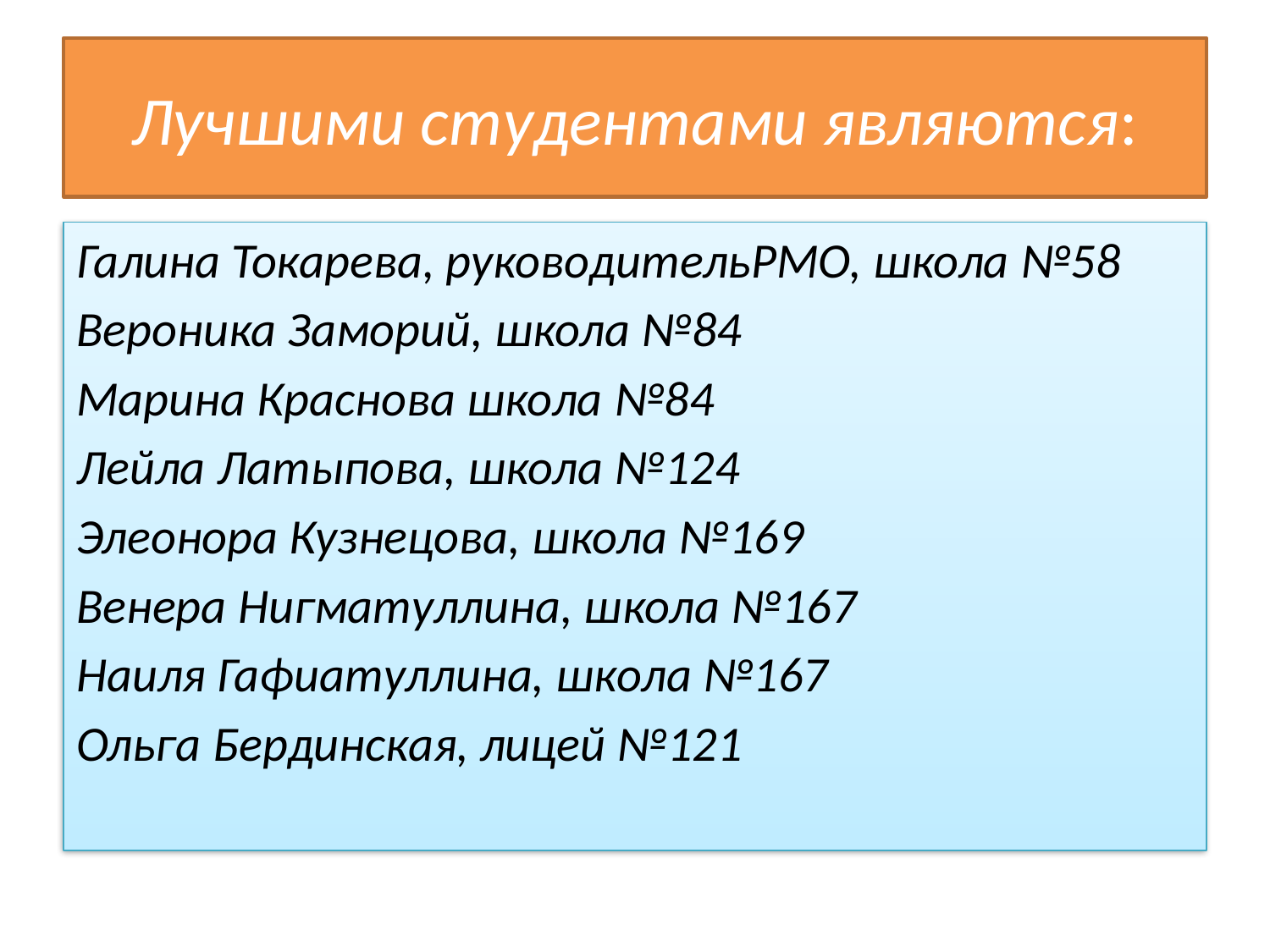

# Лучшими студентами являются:
Галина Токарева, руководительРМО, школа №58
Вероника Заморий, школа №84
Марина Краснова школа №84
Лейла Латыпова, школа №124
Элеонора Кузнецова, школа №169
Венера Нигматуллина, школа №167
Наиля Гафиатуллина, школа №167
Ольга Бердинская, лицей №121